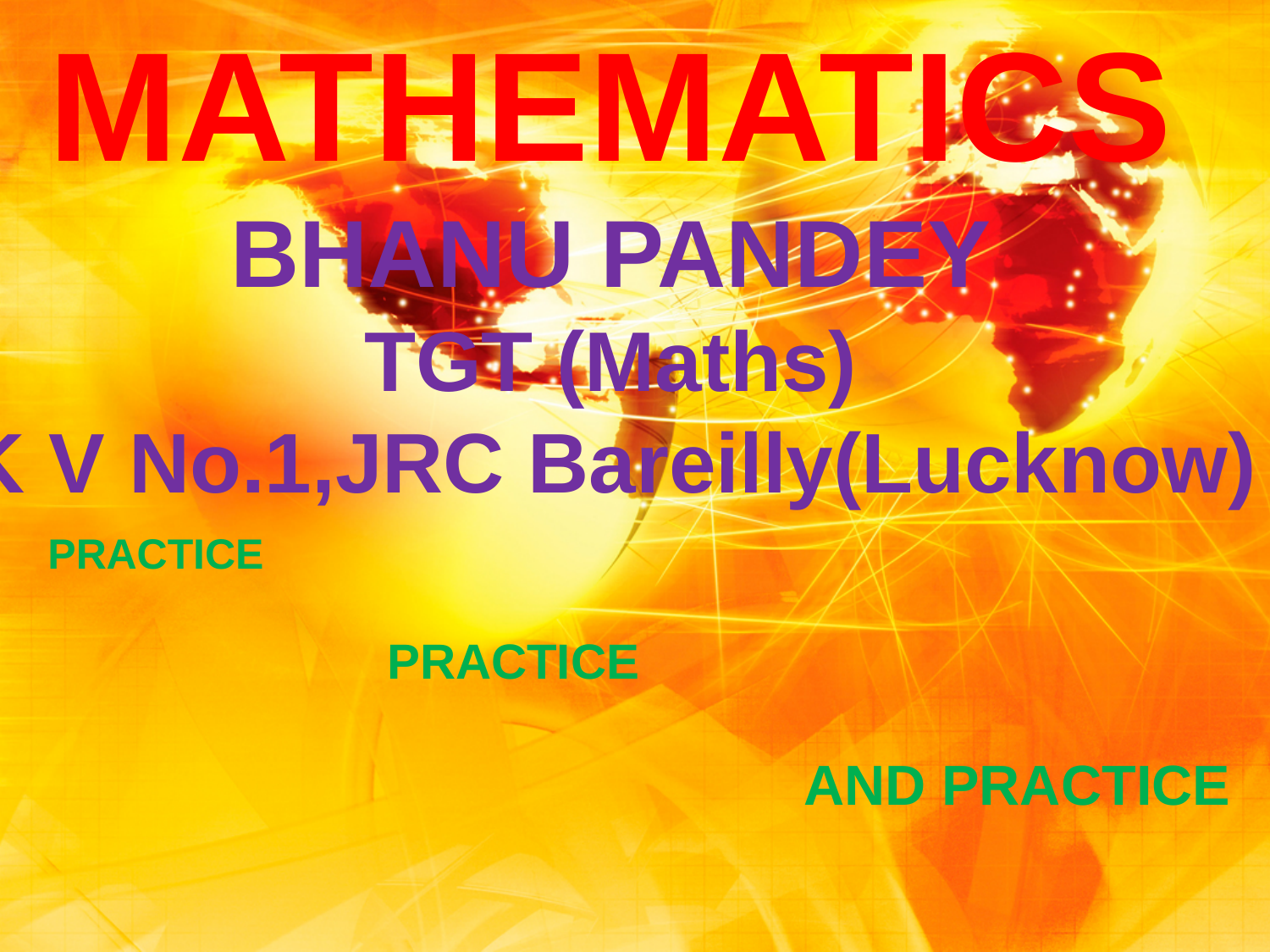

MATHEMATICS
BHANU PANDEY
TGT (Maths)
K V No.1,JRC Bareilly(Lucknow)
PRACTICE
PRACTICE
AND PRACTICE